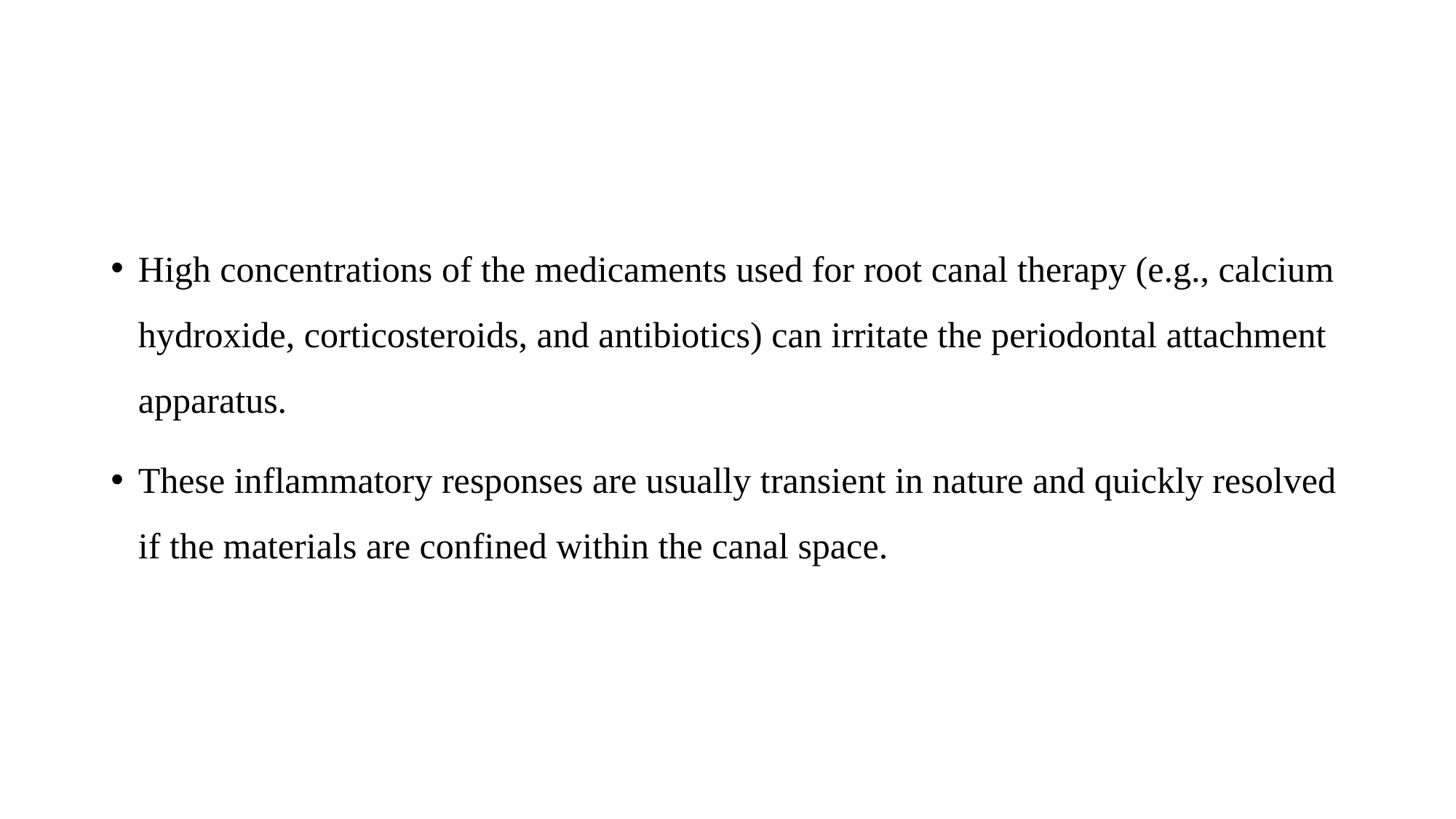

#
High concentrations of the medicaments used for root canal therapy (e.g., calcium hydroxide, corticosteroids, and antibiotics) can irritate the periodontal attachment apparatus.
These inflammatory responses are usually transient in nature and quickly resolved if the materials are confined within the canal space.